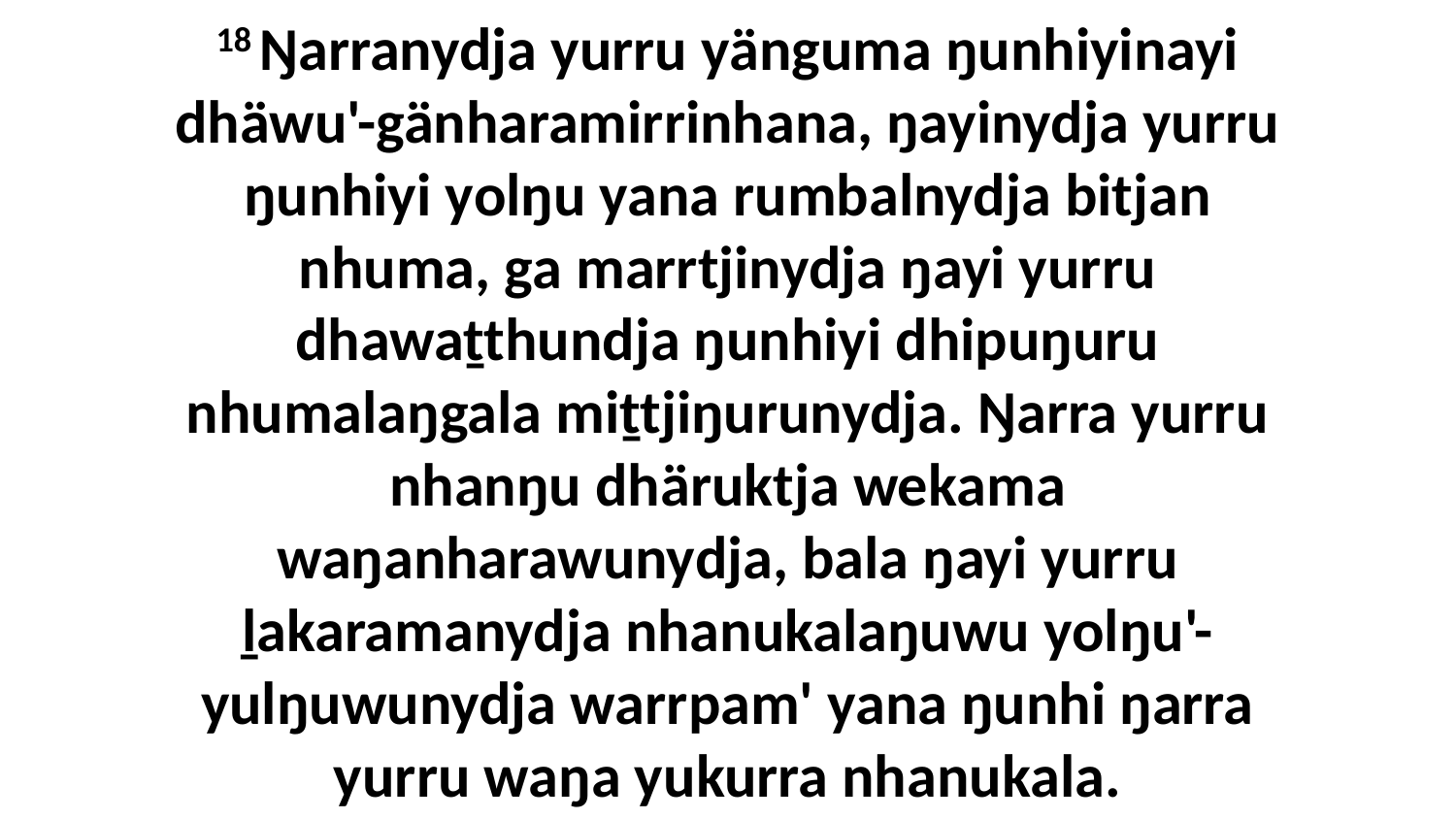

18 Ŋarranydja yurru yänguma ŋunhiyinayi dhäwu'-gänharamirrinhana, ŋayinydja yurru ŋunhiyi yolŋu yana rumbalnydja bitjan nhuma, ga marrtjinydja ŋayi yurru dhawaṯthundja ŋunhiyi dhipuŋuru nhumalaŋgala miṯtjiŋurunydja. Ŋarra yurru nhanŋu dhäruktja wekama waŋanharawunydja, bala ŋayi yurru ḻakaramanydja nhanukalaŋuwu yolŋu'-yulŋuwunydja warrpam' yana ŋunhi ŋarra yurru waŋa yukurra nhanukala.